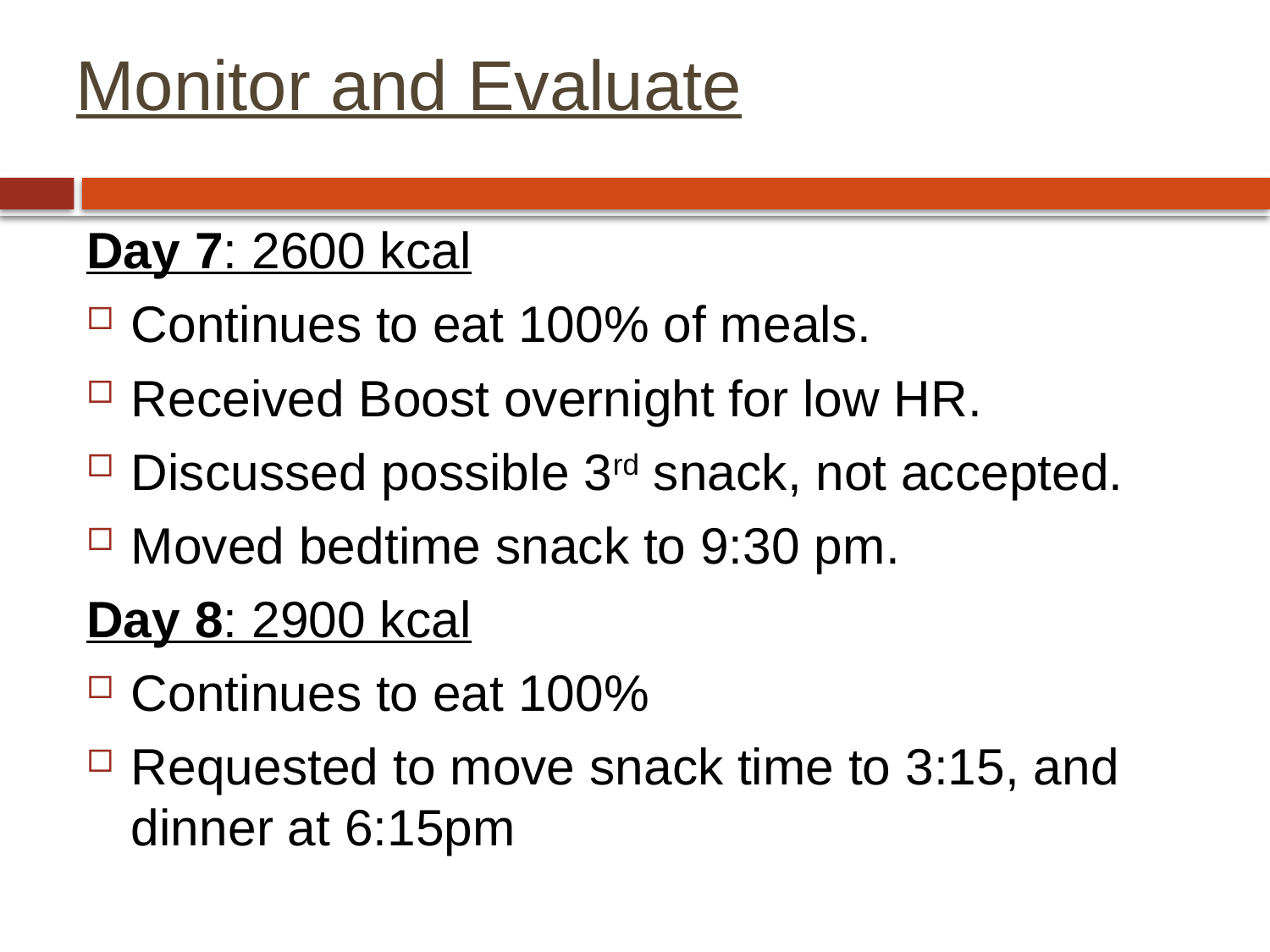

# Monitor and Evaluate
Day 7: 2600 kcal
Continues to eat 100% of meals.
Received Boost overnight for low HR.
Discussed possible 3rd snack, not accepted.
Moved bedtime snack to 9:30 pm.
Day 8: 2900 kcal
Continues to eat 100%
Requested to move snack time to 3:15, and dinner at 6:15pm